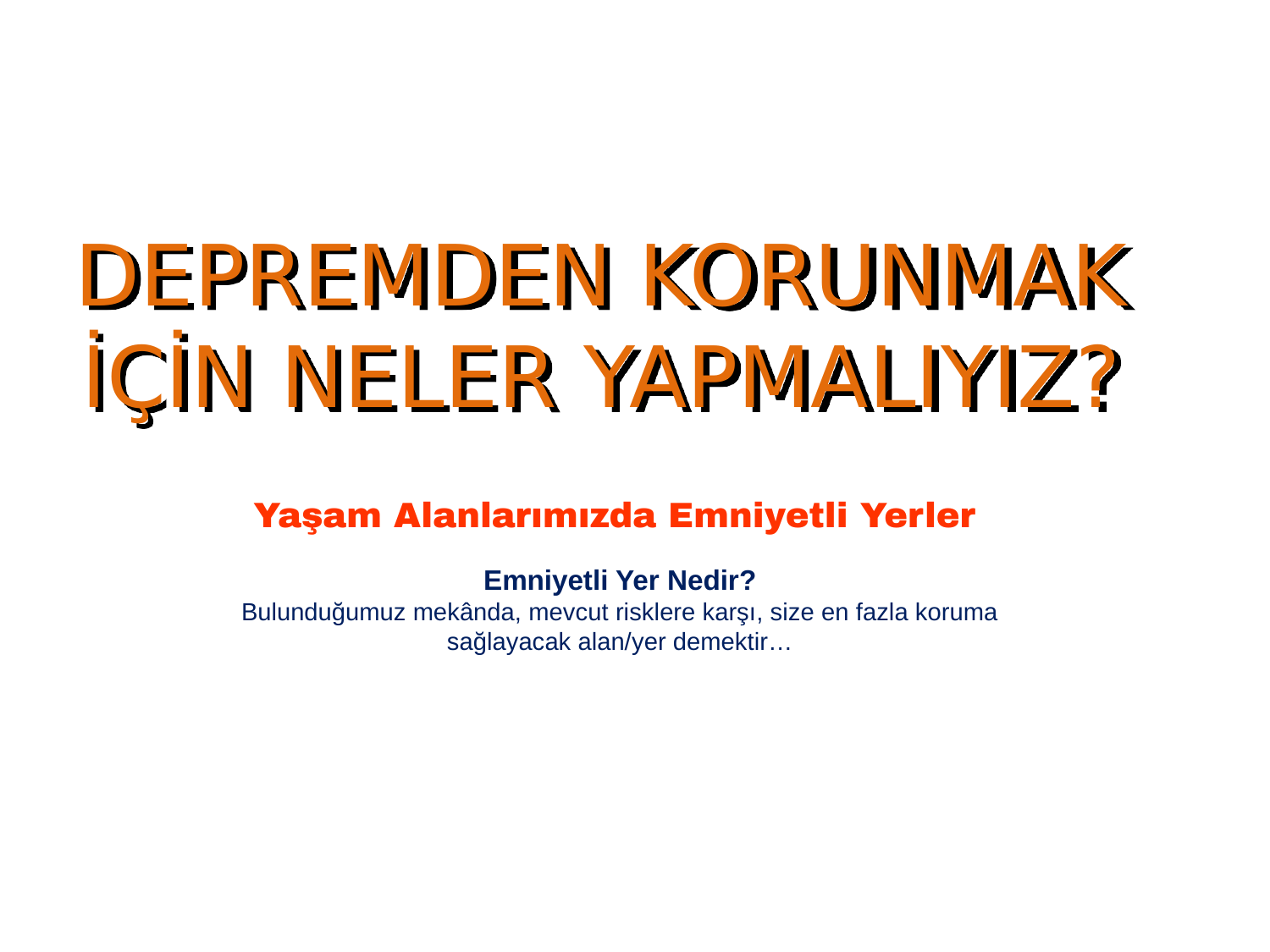

DEPREMDEN KORUNMAK İÇİN NELER YAPMALIYIZ?
Yaşam Alanlarımızda Emniyetli Yerler
Emniyetli Yer Nedir?
Bulunduğumuz mekânda, mevcut risklere karşı, size en fazla koruma sağlayacak alan/yer demektir…